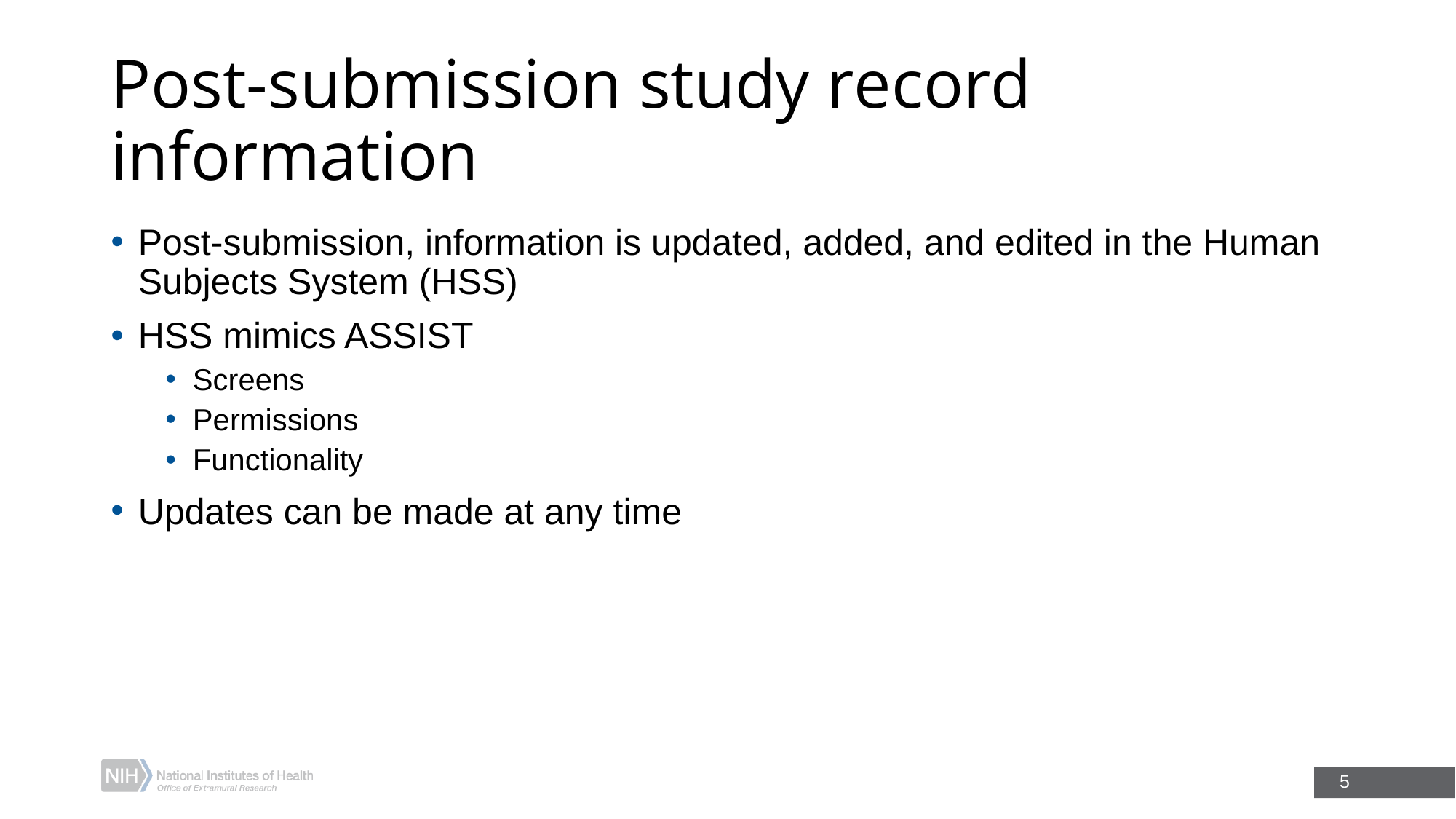

# Post-submission study record information
Post-submission, information is updated, added, and edited in the Human Subjects System (HSS)
HSS mimics ASSIST
Screens
Permissions
Functionality
Updates can be made at any time

5